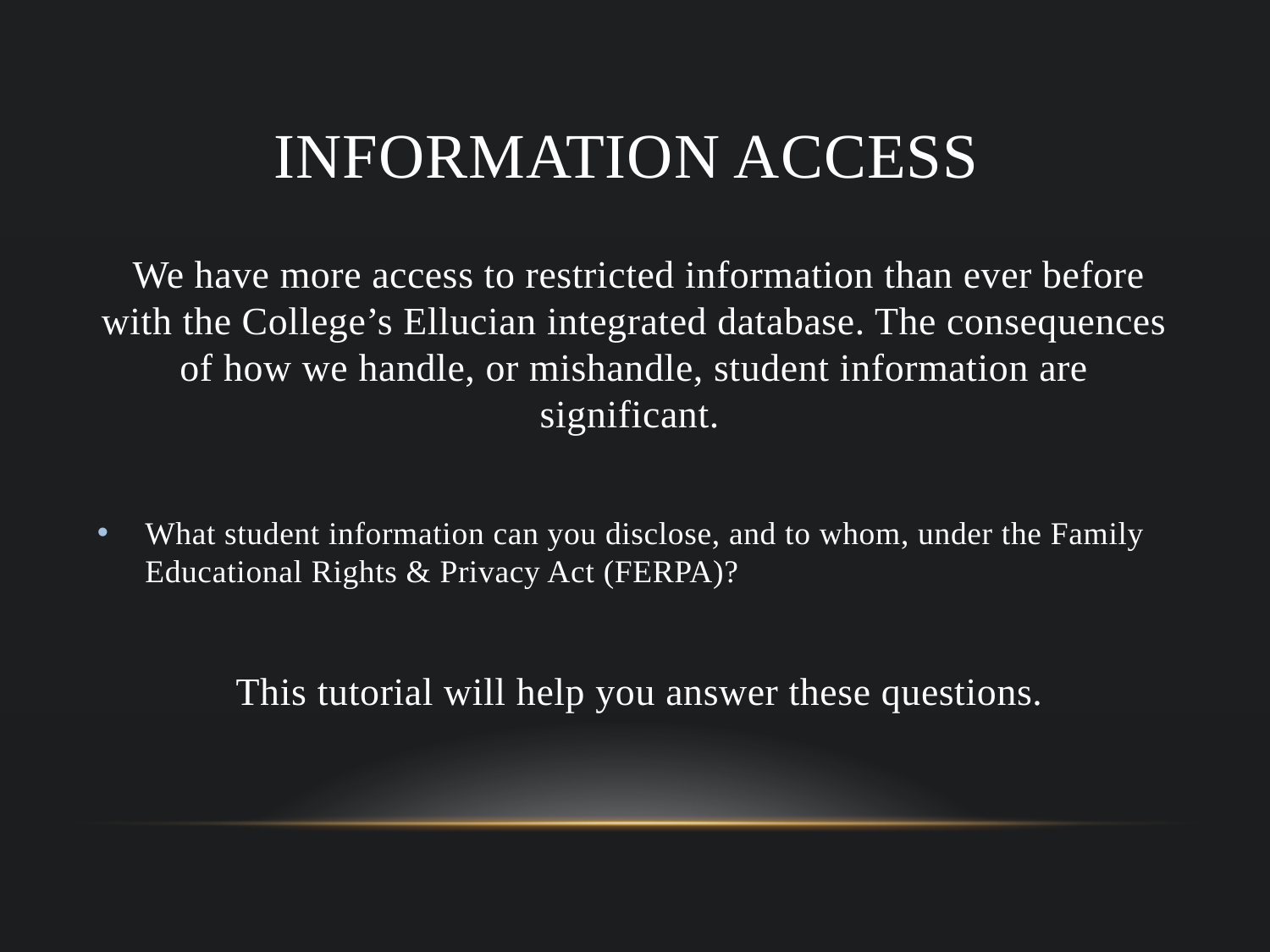

# Information access
 We have more access to restricted information than ever before with the College’s Ellucian integrated database. The consequences of how we handle, or mishandle, student information are significant.

What student information can you disclose, and to whom, under the Family Educational Rights & Privacy Act (FERPA)?

 This tutorial will help you answer these questions.